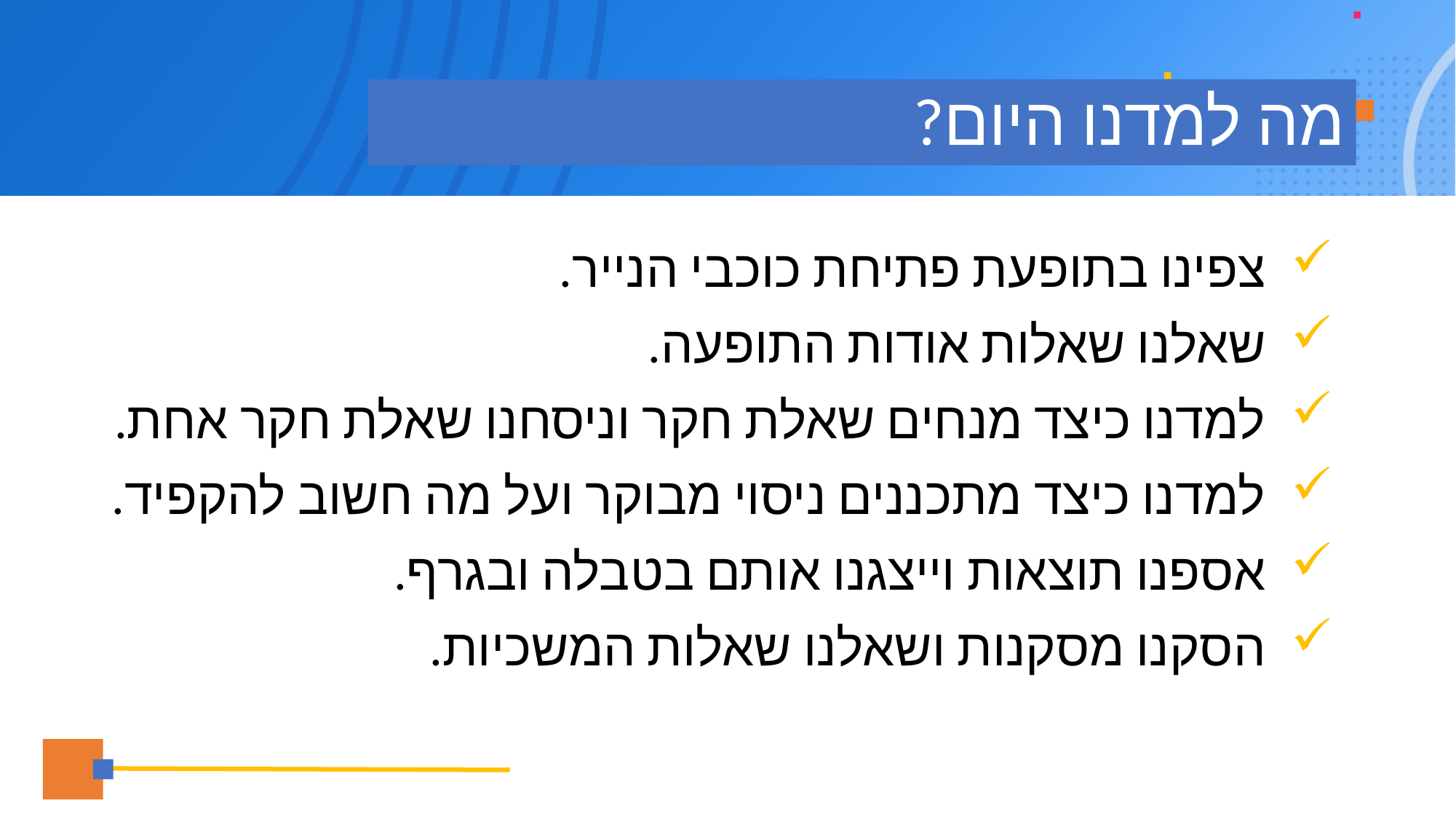

# מה למדנו היום?
צפינו בתופעת פתיחת כוכבי הנייר.
שאלנו שאלות אודות התופעה.
למדנו כיצד מנחים שאלת חקר וניסחנו שאלת חקר אחת.
למדנו כיצד מתכננים ניסוי מבוקר ועל מה חשוב להקפיד.
אספנו תוצאות וייצגנו אותם בטבלה ובגרף.
הסקנו מסקנות ושאלנו שאלות המשכיות.